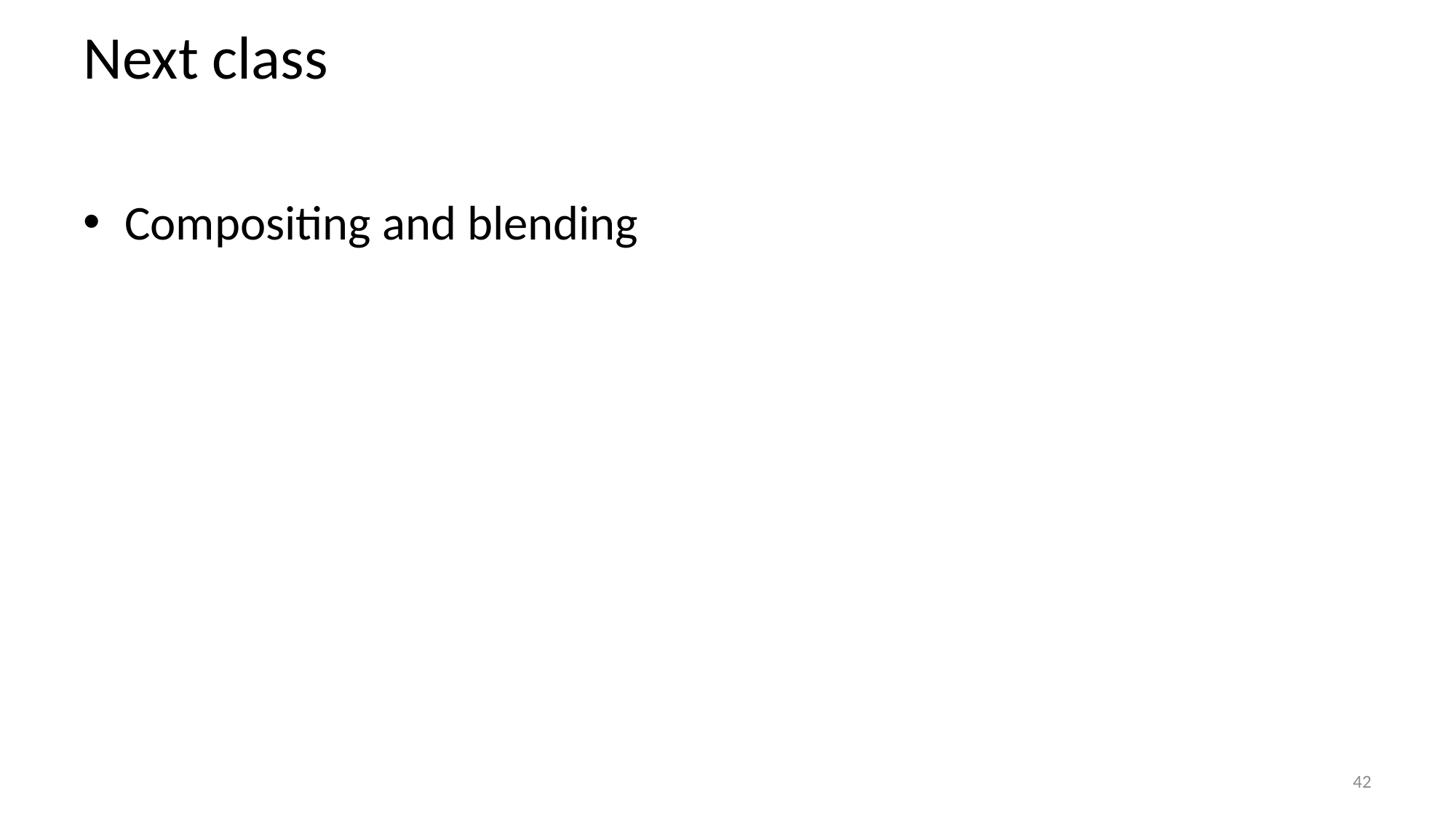

# Next class

Compositing and blending
42